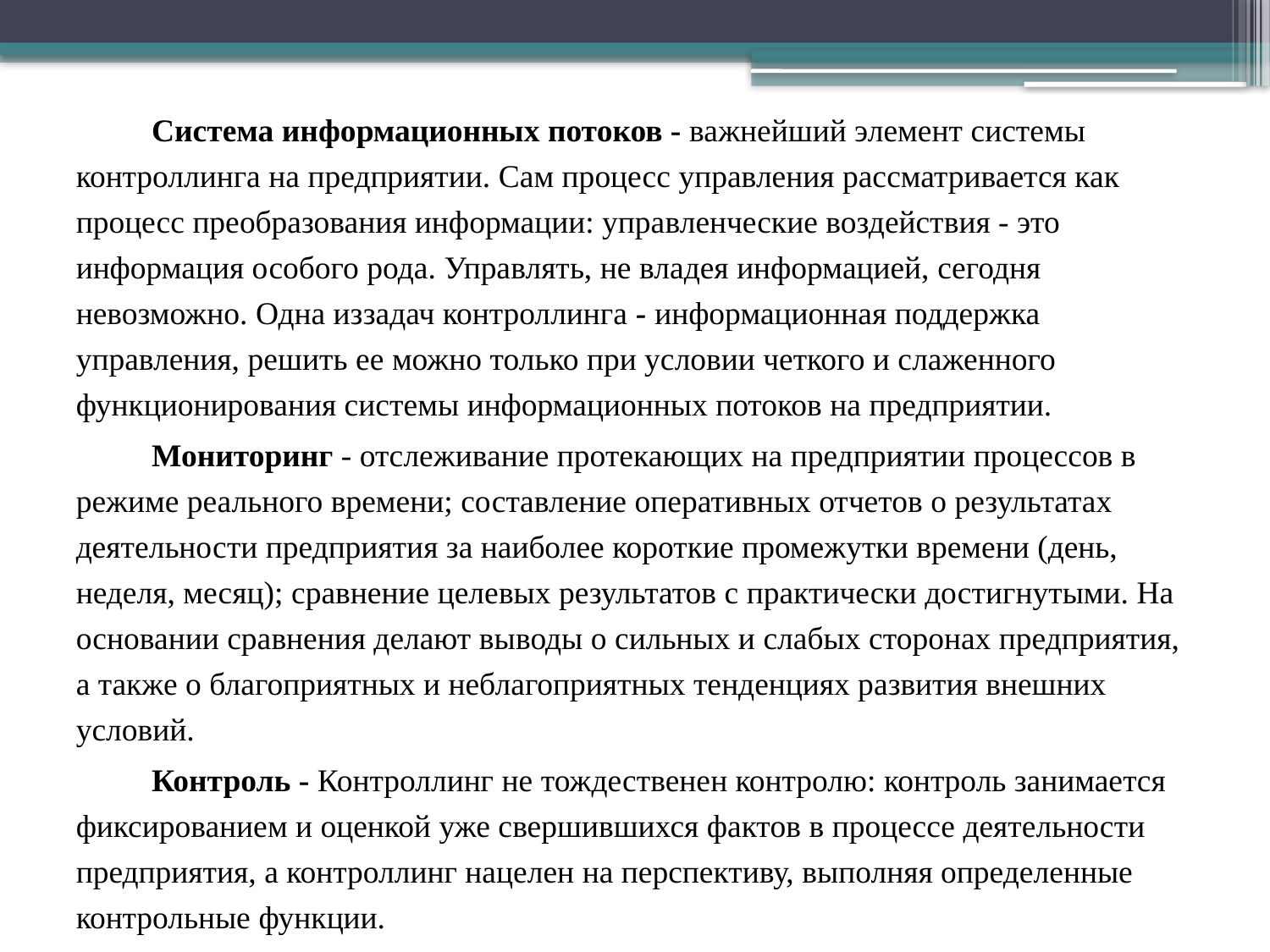

Система информационных потоков - важнейший элемент системы контроллинга на предприятии. Сам процесс управления рассматривается как процесс преобразования информации: управленческие воздействия - это информация особого рода. Управлять, не владея информацией, сегодня невозможно. Одна иззадач контроллинга - информационная поддержка управления, решить ее можно только при условии четкого и слаженного функционирования системы информационных потоков на предприятии.
Мониторинг - отслеживание протекающих на предприятии процессов в режиме реального времени; составление оперативных отчетов о результатах деятельности предприятия за наиболее короткие промежутки времени (день, неделя, месяц); сравнение целевых результатов с практически достигнутыми. На основании сравнения делают выводы о сильных и слабых сторонах предприятия, а также о благоприятных и неблагоприятных тенденциях развития внешних условий.
Контроль - Контроллинг не тождественен контролю: контроль занимается фиксированием и оценкой уже свершившихся фактов в процессе деятельности предприятия, а контроллинг нацелен на перспективу, выполняя определенные контрольные функции.